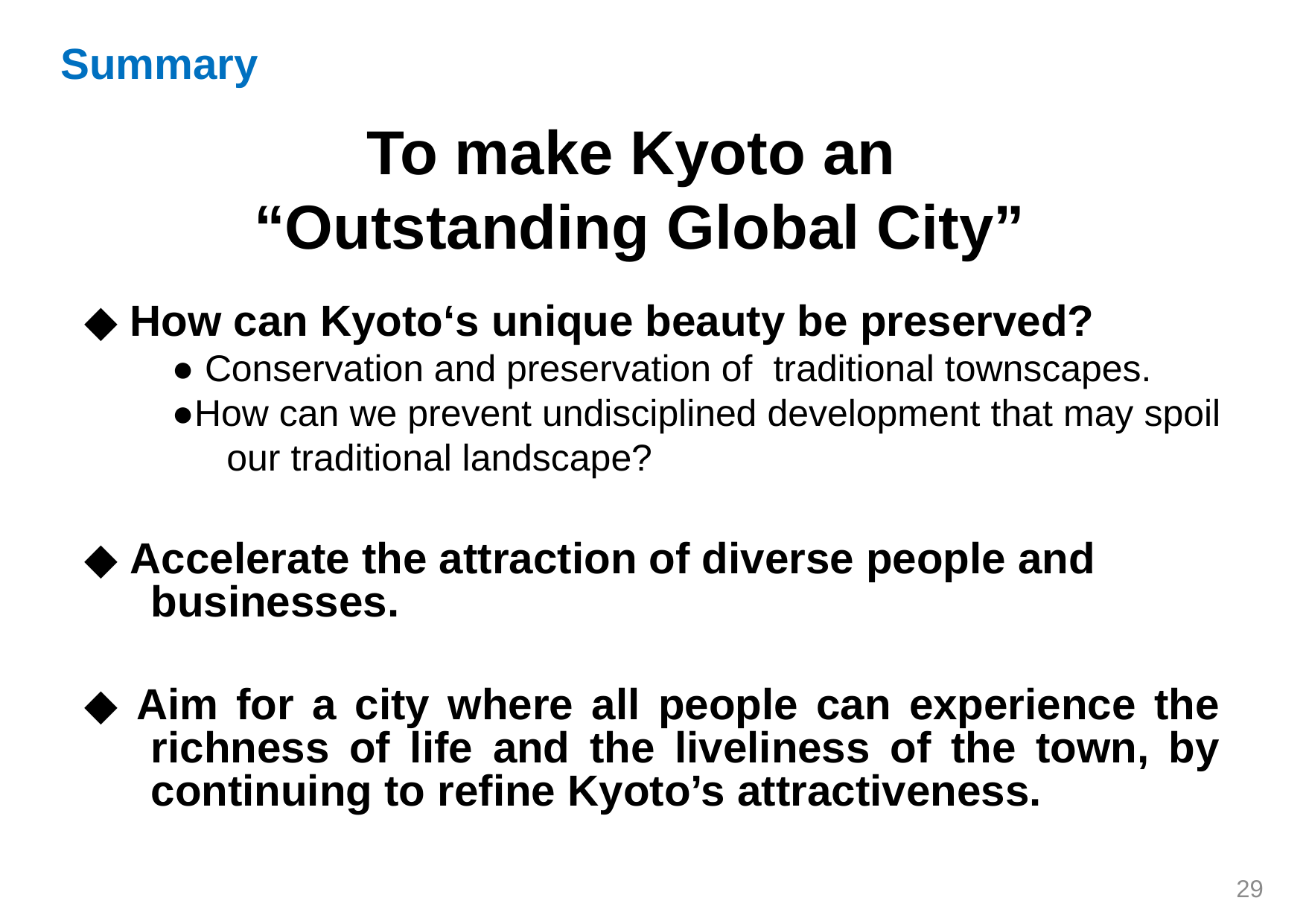

Summary
To make Kyoto an
“Outstanding Global City”

◆ How can Kyoto‘s unique beauty be preserved?
● Conservation and preservation of  traditional townscapes.
●How can we prevent undisciplined development that may spoil our traditional landscape?

◆ Accelerate the attraction of diverse people and businesses.

◆ Aim for a city where all people can experience the richness of life and the liveliness of the town, by continuing to refine Kyoto’s attractiveness.

29